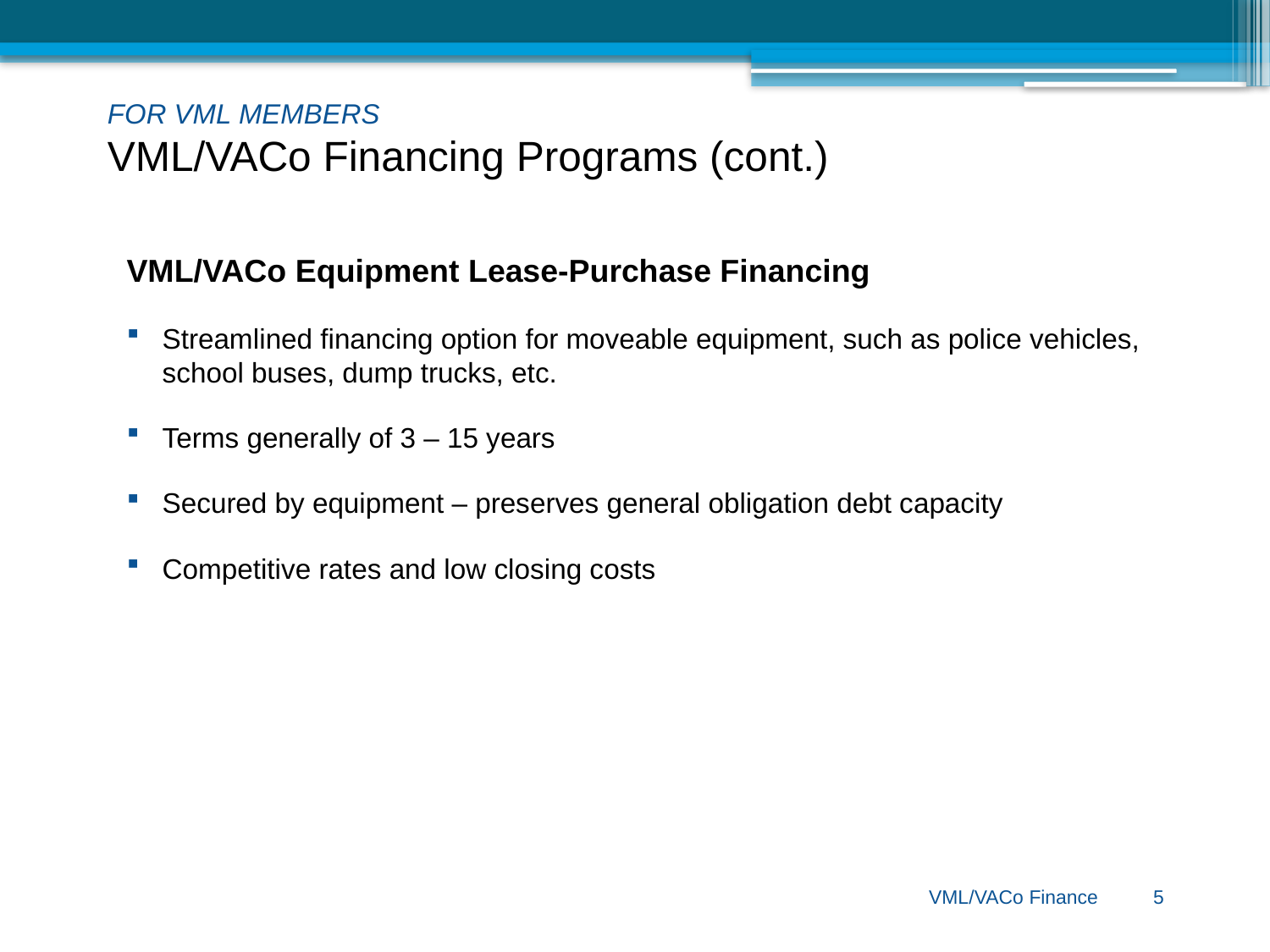

# FOR VML MEMBERS VML/VACo Financing Programs (cont.)
VML/VACo Equipment Lease-Purchase Financing
Streamlined financing option for moveable equipment, such as police vehicles, school buses, dump trucks, etc.
Terms generally of 3 – 15 years
Secured by equipment – preserves general obligation debt capacity
Competitive rates and low closing costs

VML/VACo Finance          5